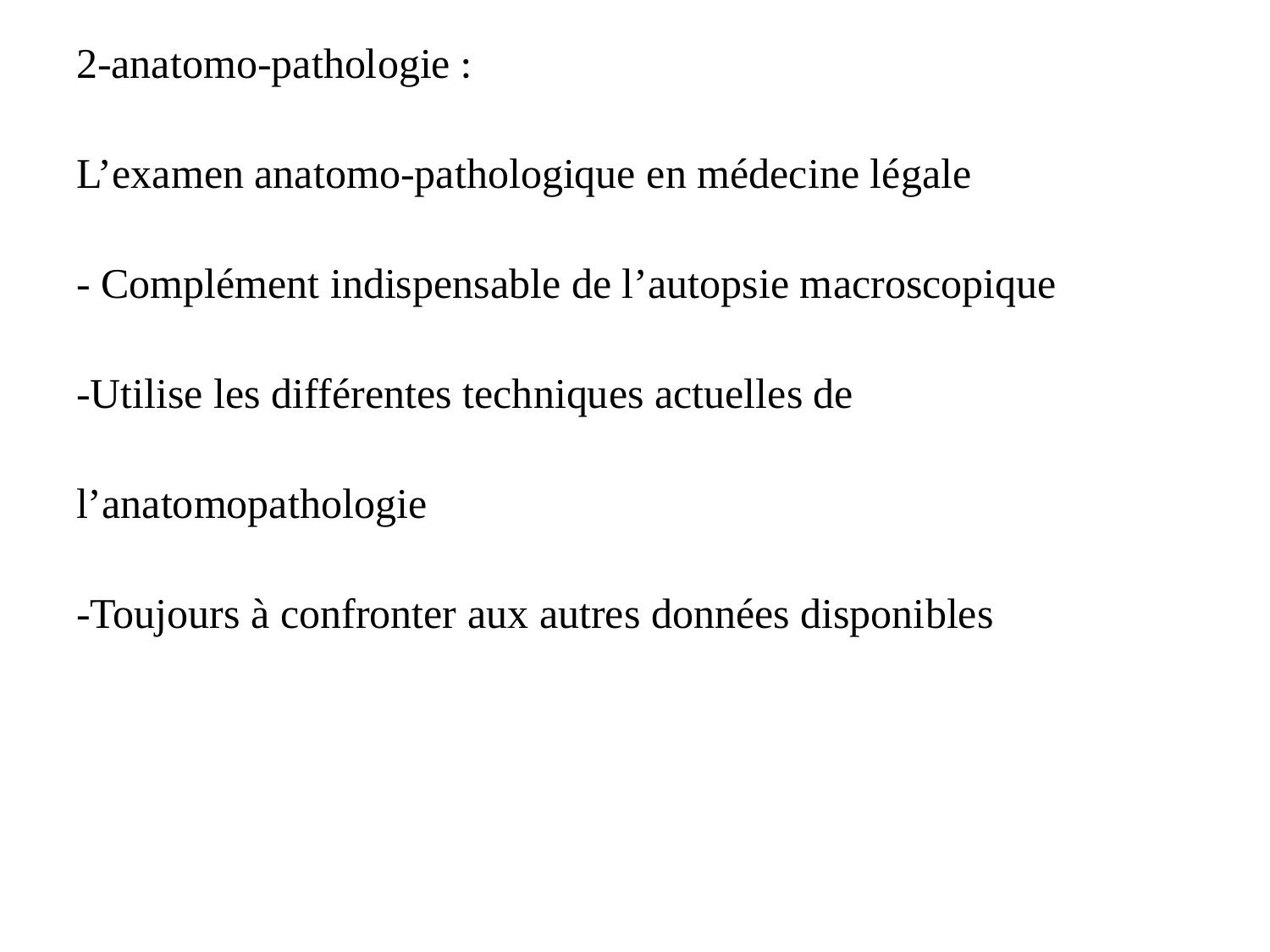

2-anatomo-pathologie :
L’examen anatomo-pathologique en médecine légale
- Complément indispensable de l’autopsie macroscopique
-Utilise les différentes techniques actuelles de
l’anatomopathologie
-Toujours à confronter aux autres données disponibles